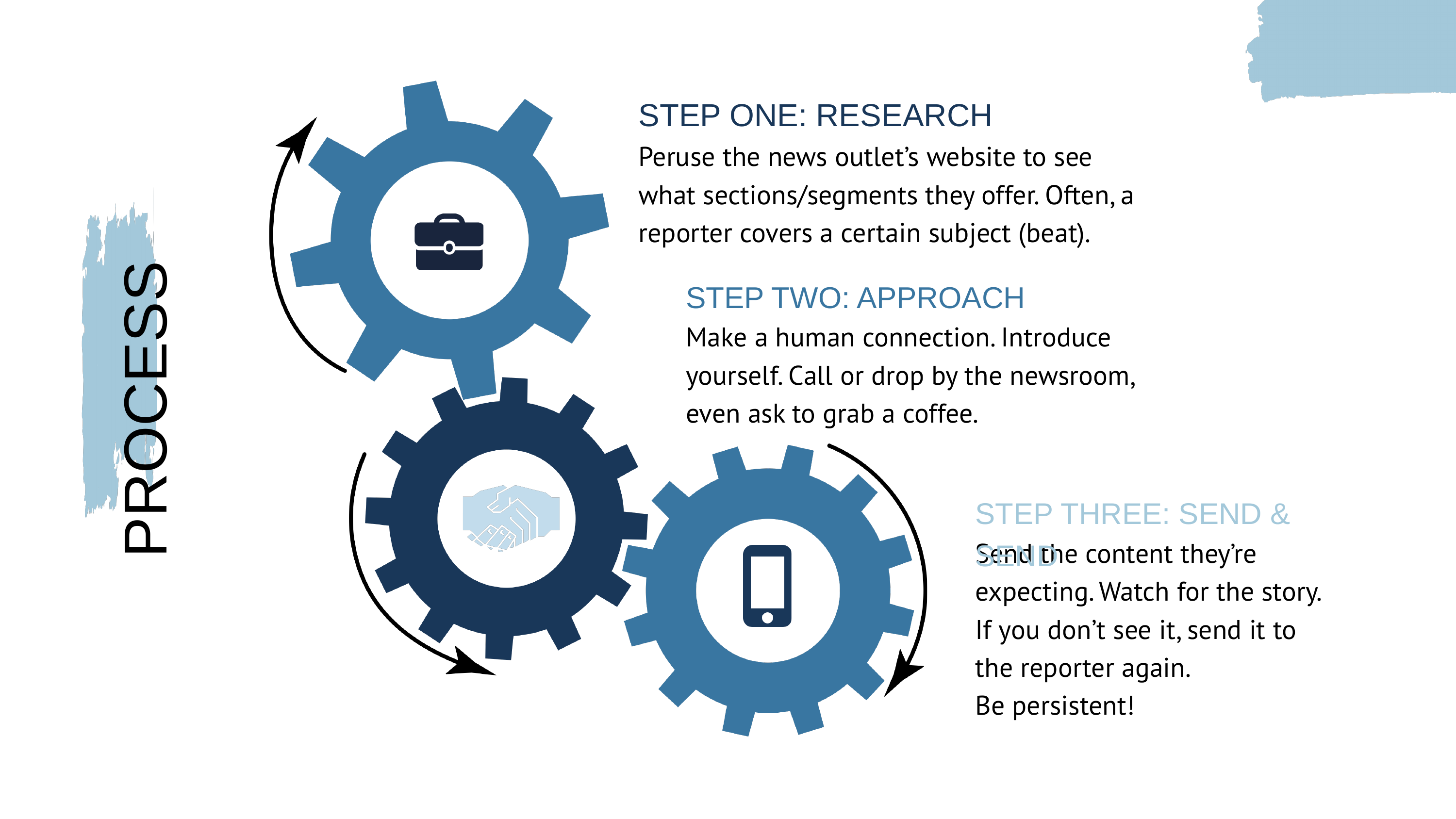

STEP ONE: RESEARCH
Peruse the news outlet’s website to see what sections/segments they offer. Often, a reporter covers a certain subject (beat).

STEP TWO: APPROACH
Make a human connection. Introduce yourself. Call or drop by the newsroom, even ask to grab a coffee.

PROCESS

STEP THREE: SEND & SEND
Send the content they’re expecting. Watch for the story. If you don’t see it, send it to the reporter again.
Be persistent!